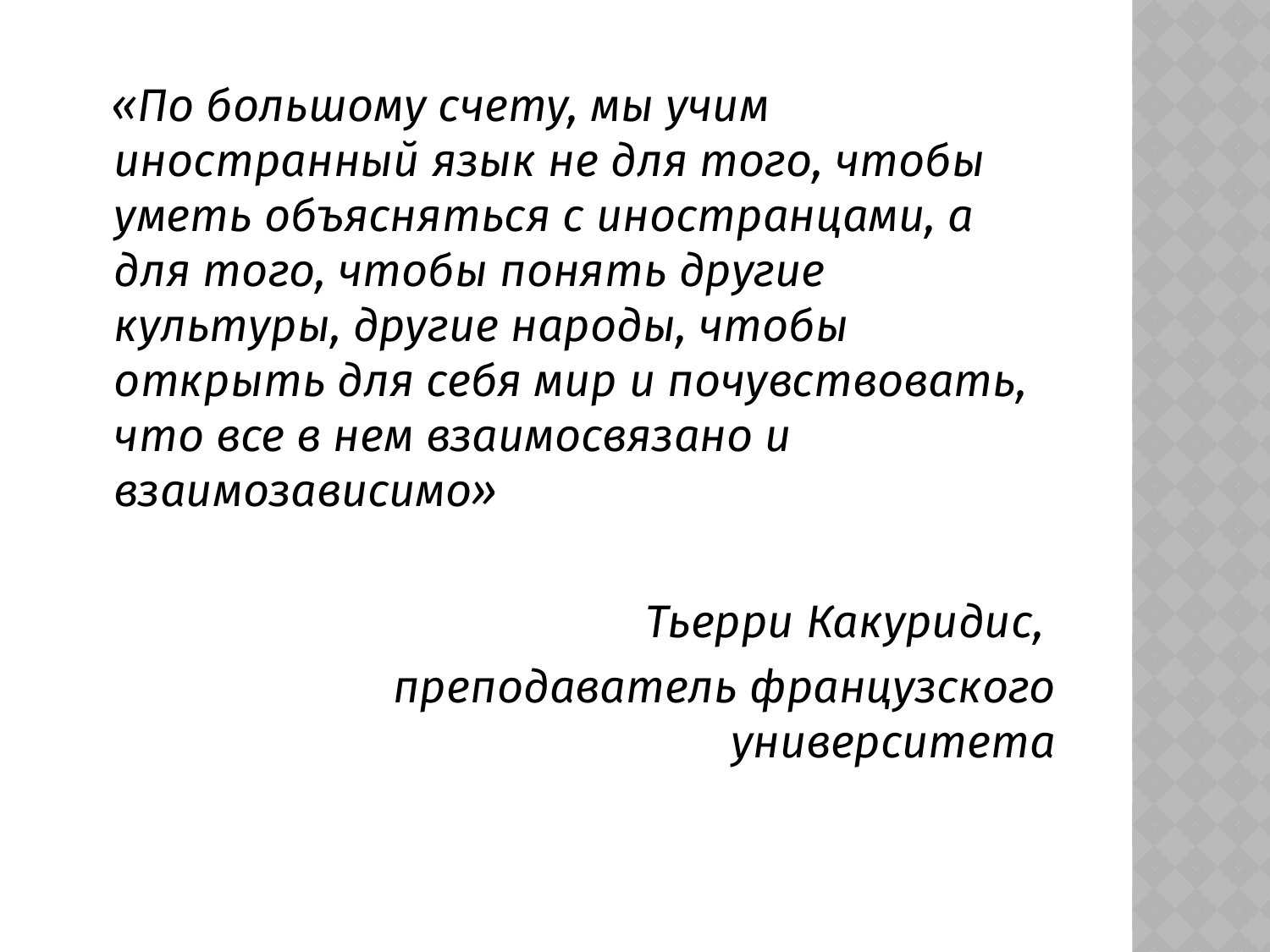

«По большому счету, мы учим иностранный язык не для того, чтобы уметь объясняться с иностранцами, а для того, чтобы понять другие культуры, другие народы, чтобы открыть для себя мир и почувствовать, что все в нем взаимосвязано и взаимозависимо»

   Тьерри Какуридис,
   преподаватель французского университета